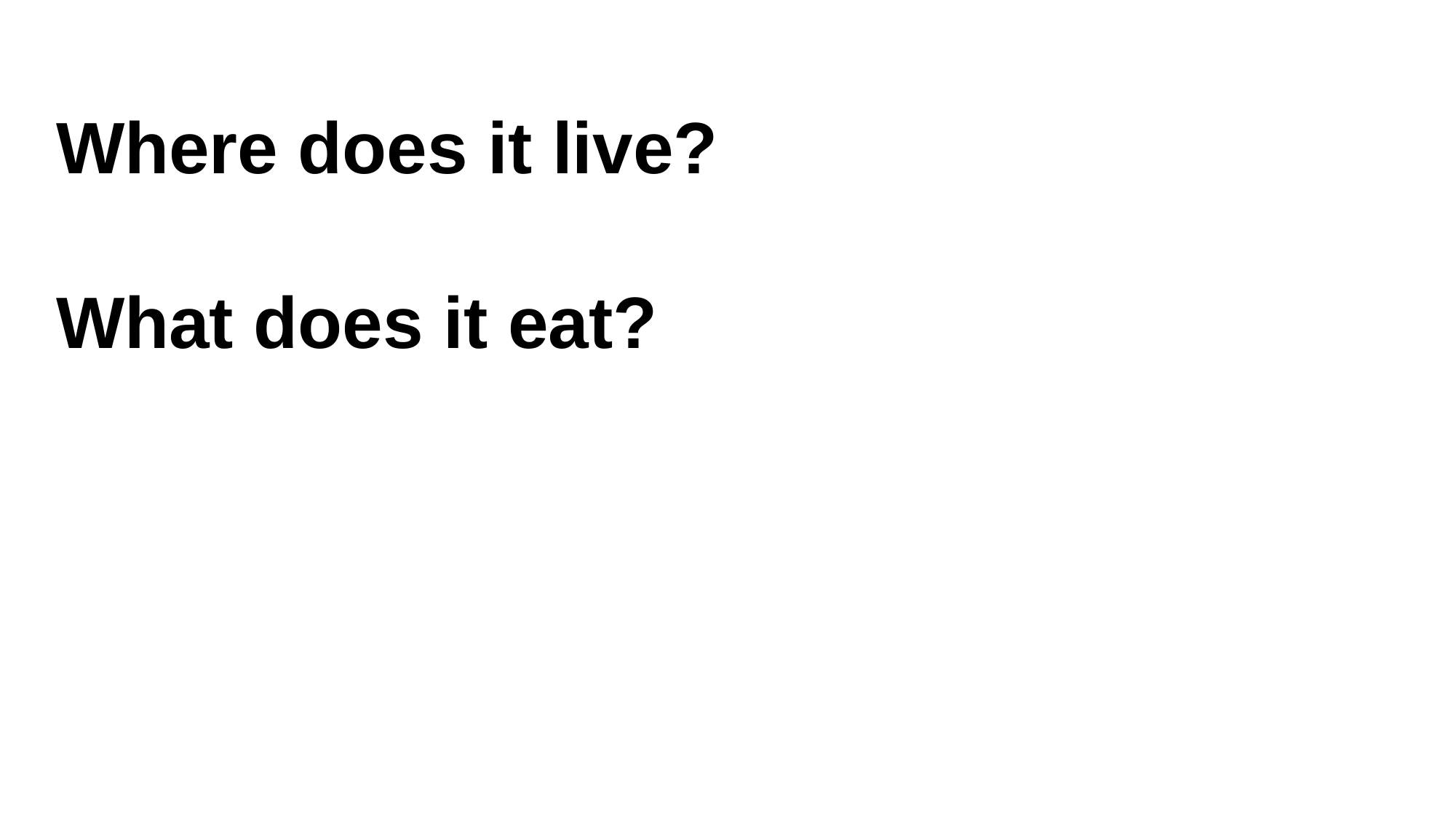

Where does it live?

What does it eat?